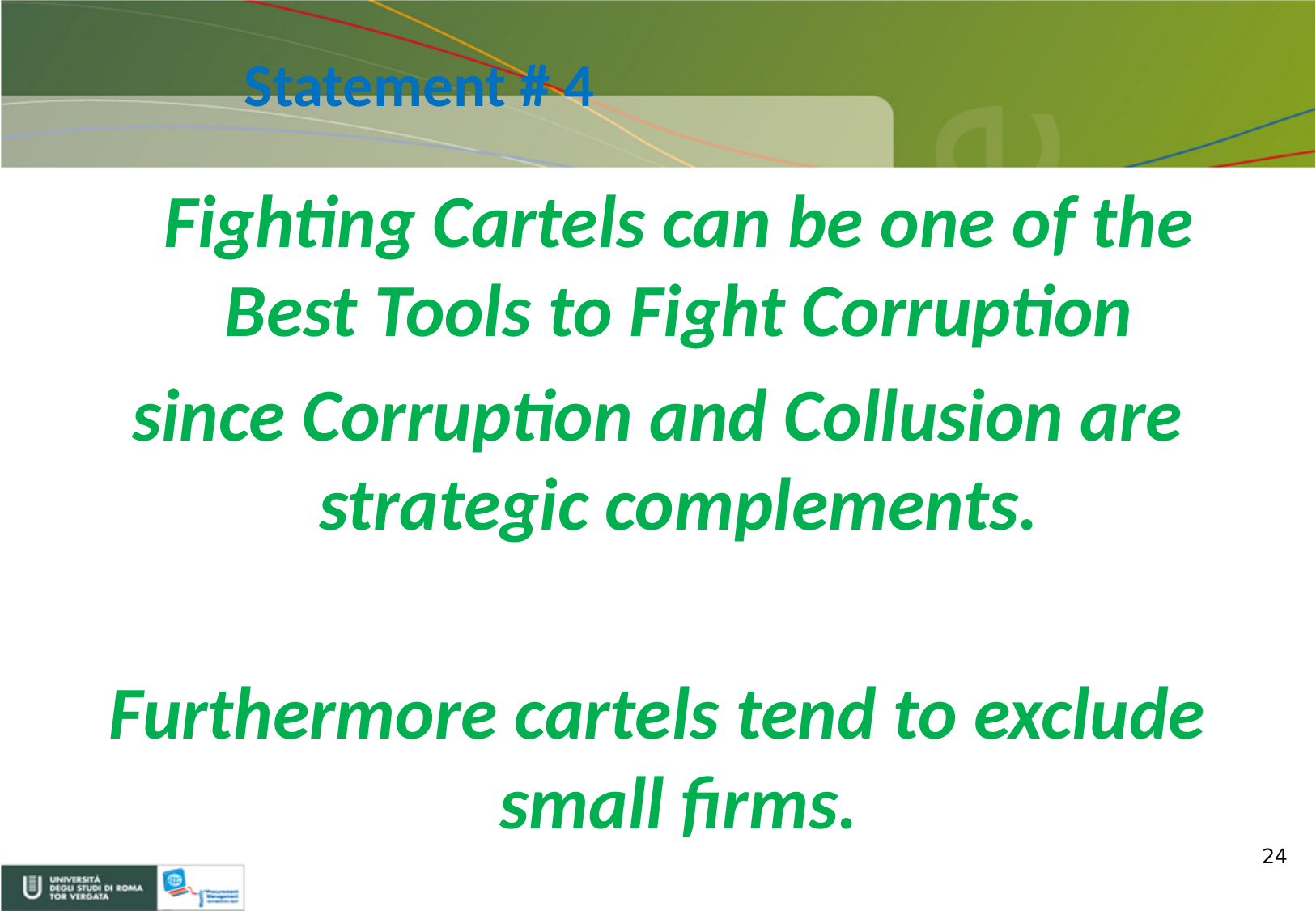

# Statement # 4
	Fighting Cartels can be one of the Best Tools to Fight Corruption
since Corruption and Collusion are strategic complements.

Furthermore cartels tend to exclude small firms.